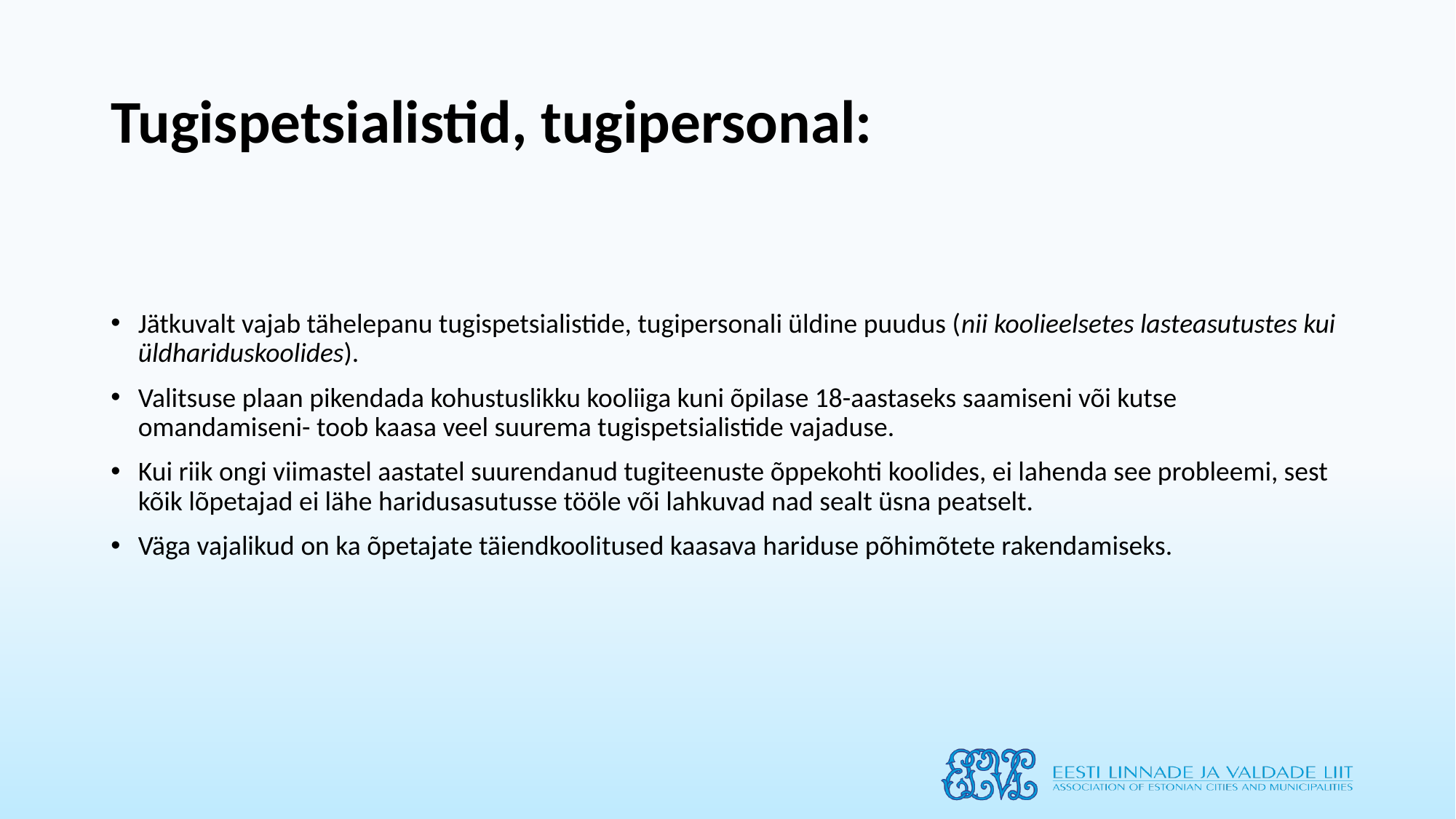

# Tugispetsialistid, tugipersonal:
Jätkuvalt vajab tähelepanu tugispetsialistide, tugipersonali üldine puudus (nii koolieelsetes lasteasutustes kui üldhariduskoolides).
Valitsuse plaan pikendada kohustuslikku kooliiga kuni õpilase 18-aastaseks saamiseni või kutse omandamiseni- toob kaasa veel suurema tugispetsialistide vajaduse.
Kui riik ongi viimastel aastatel suurendanud tugiteenuste õppekohti koolides, ei lahenda see probleemi, sest kõik lõpetajad ei lähe haridusasutusse tööle või lahkuvad nad sealt üsna peatselt.
Väga vajalikud on ka õpetajate täiendkoolitused kaasava hariduse põhimõtete rakendamiseks.